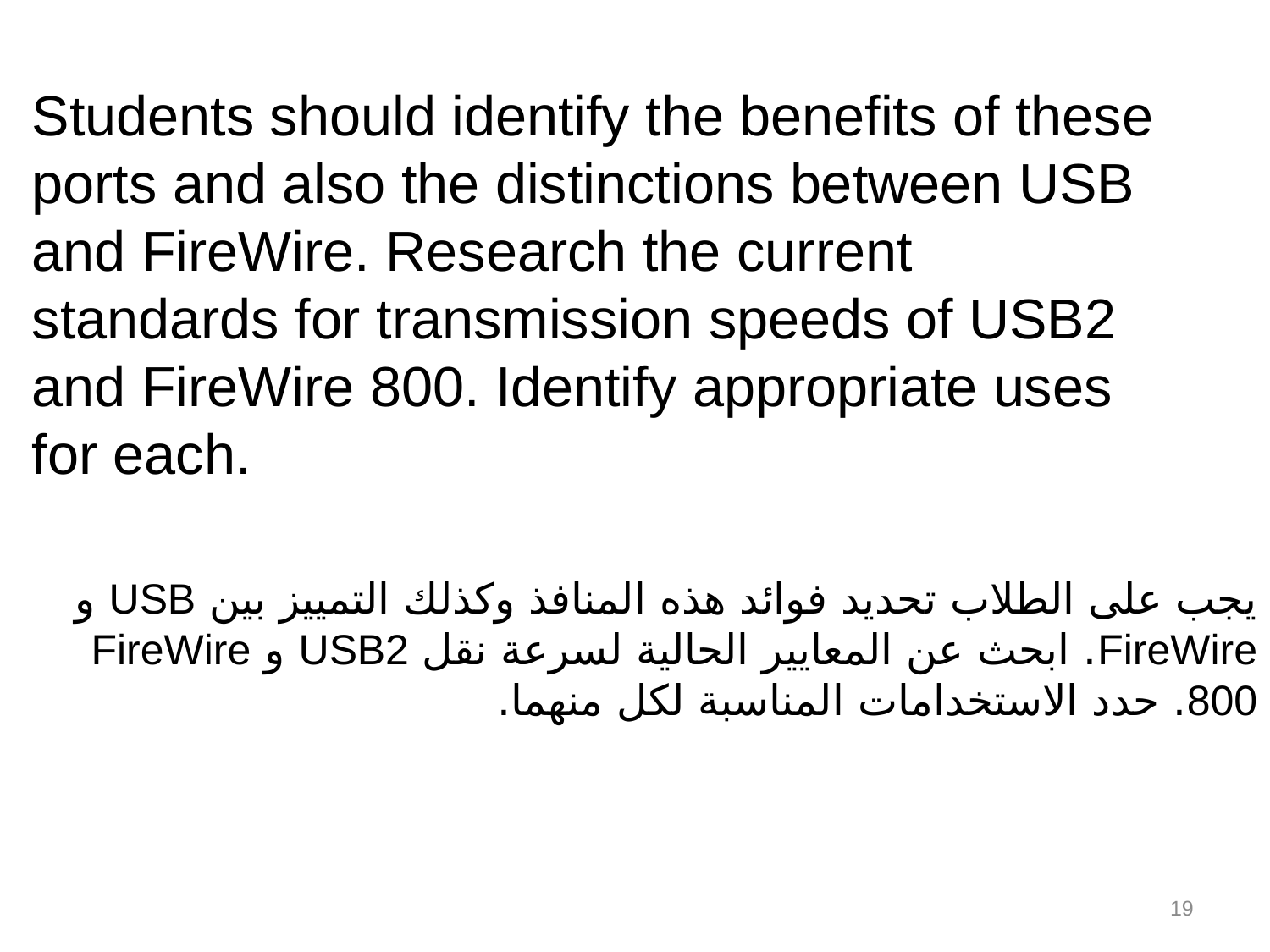

Students should identify the benefits of these ports and also the distinctions between USB and FireWire. Research the current standards for transmission speeds of USB2 and FireWire 800. Identify appropriate uses for each.
يجب على الطلاب تحديد فوائد هذه المنافذ وكذلك التمييز بين USB و FireWire. ابحث عن المعايير الحالية لسرعة نقل USB2 و FireWire 800. حدد الاستخدامات المناسبة لكل منهما.
19